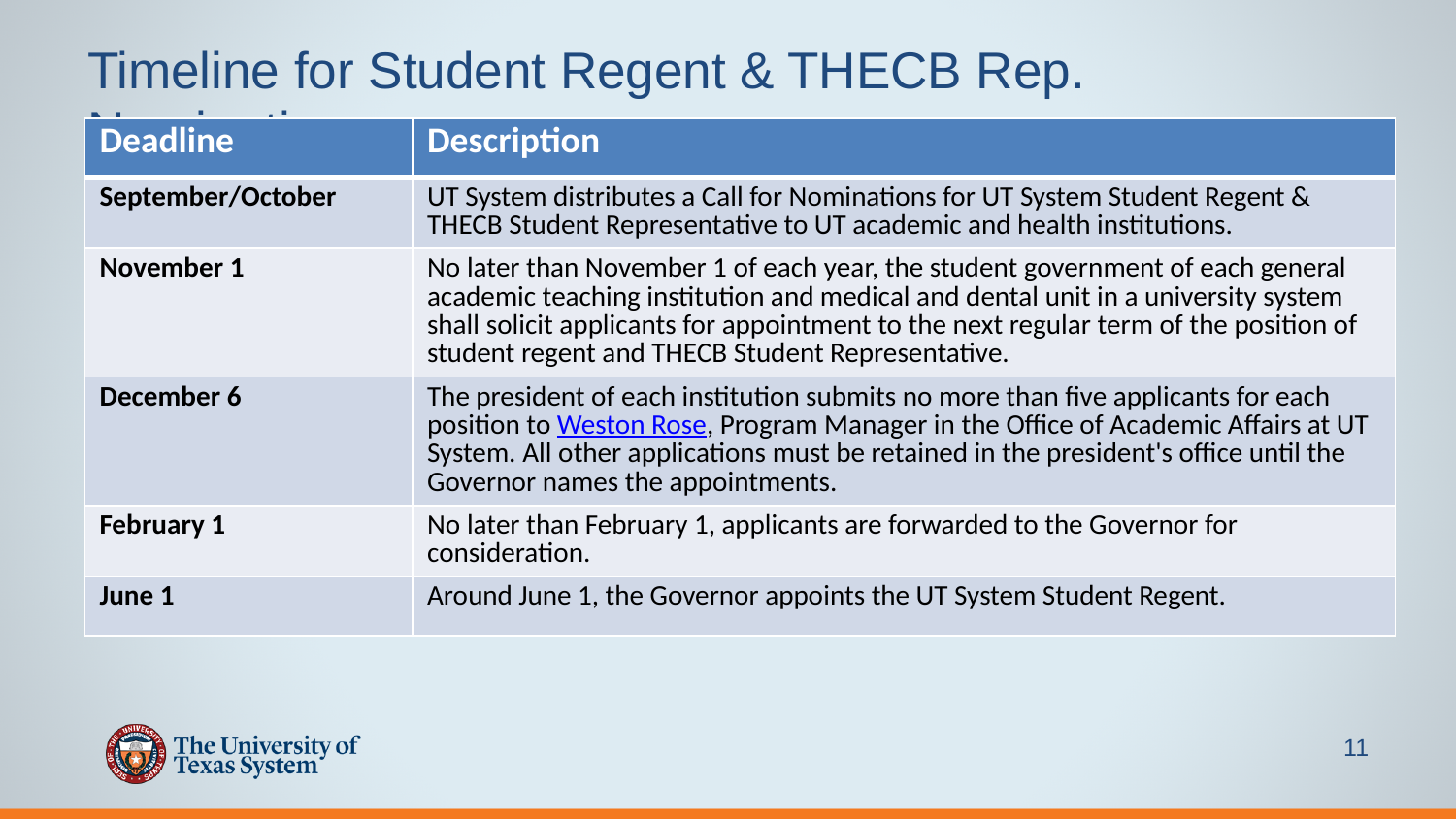

# Timeline for Student Regent & THECB Rep. Nominations
| Deadline | Description |
| --- | --- |
| September/October | UT System distributes a Call for Nominations for UT System Student Regent & THECB Student Representative to UT academic and health institutions. |
| November 1 | No later than November 1 of each year, the student government of each general academic teaching institution and medical and dental unit in a university system shall solicit applicants for appointment to the next regular term of the position of student regent and THECB Student Representative. |
| December 6 | The president of each institution submits no more than five applicants for each position to Weston Rose, Program Manager in the Office of Academic Affairs at UT System. All other applications must be retained in the president's office until the Governor names the appointments. |
| February 1 | No later than February 1, applicants are forwarded to the Governor for consideration. |
| June 1 | Around June 1, the Governor appoints the UT System Student Regent. |
11